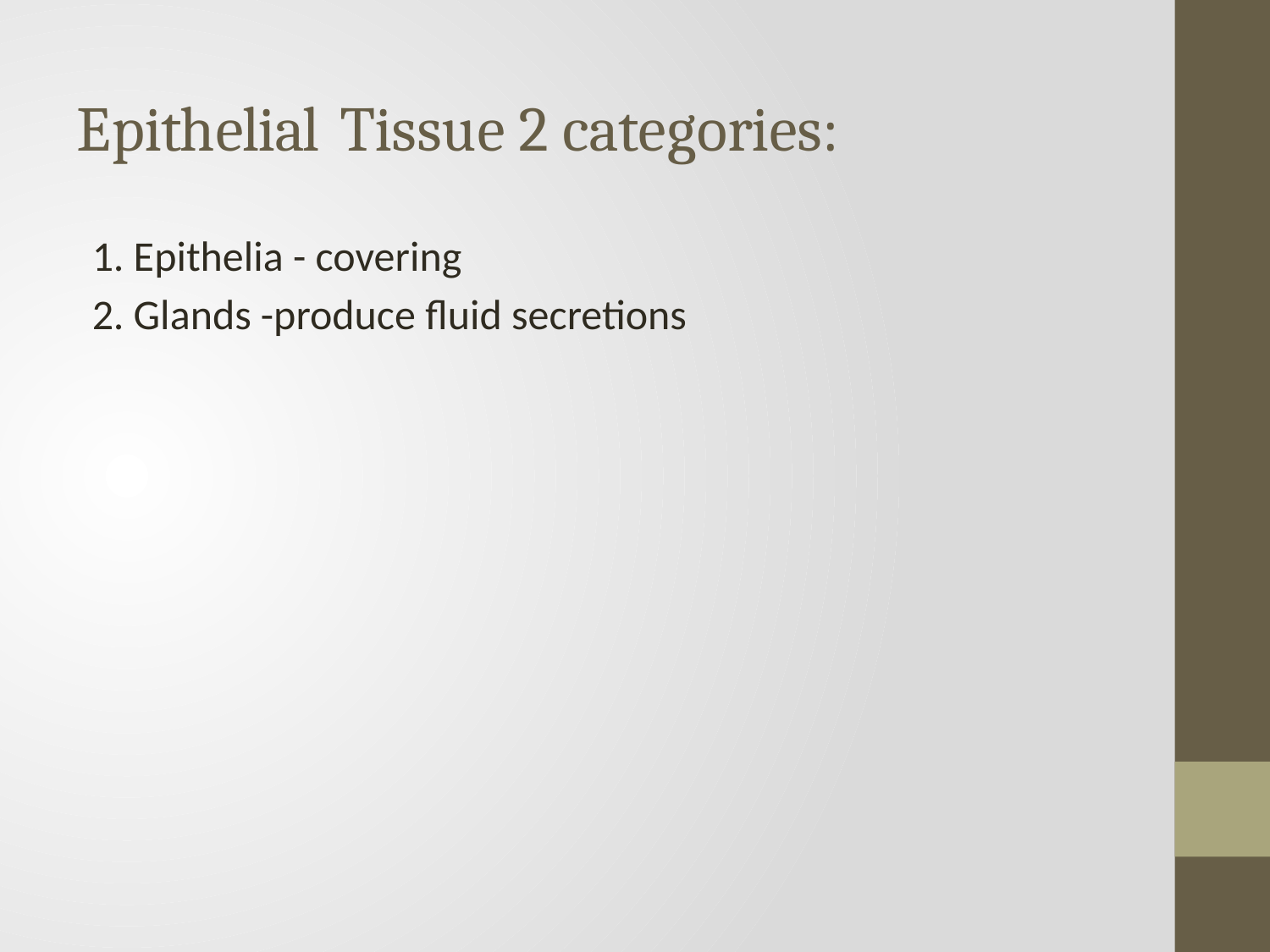

# Epithelial Tissue 2 categories:
1. Epithelia - covering
2. Glands -produce fluid secretions